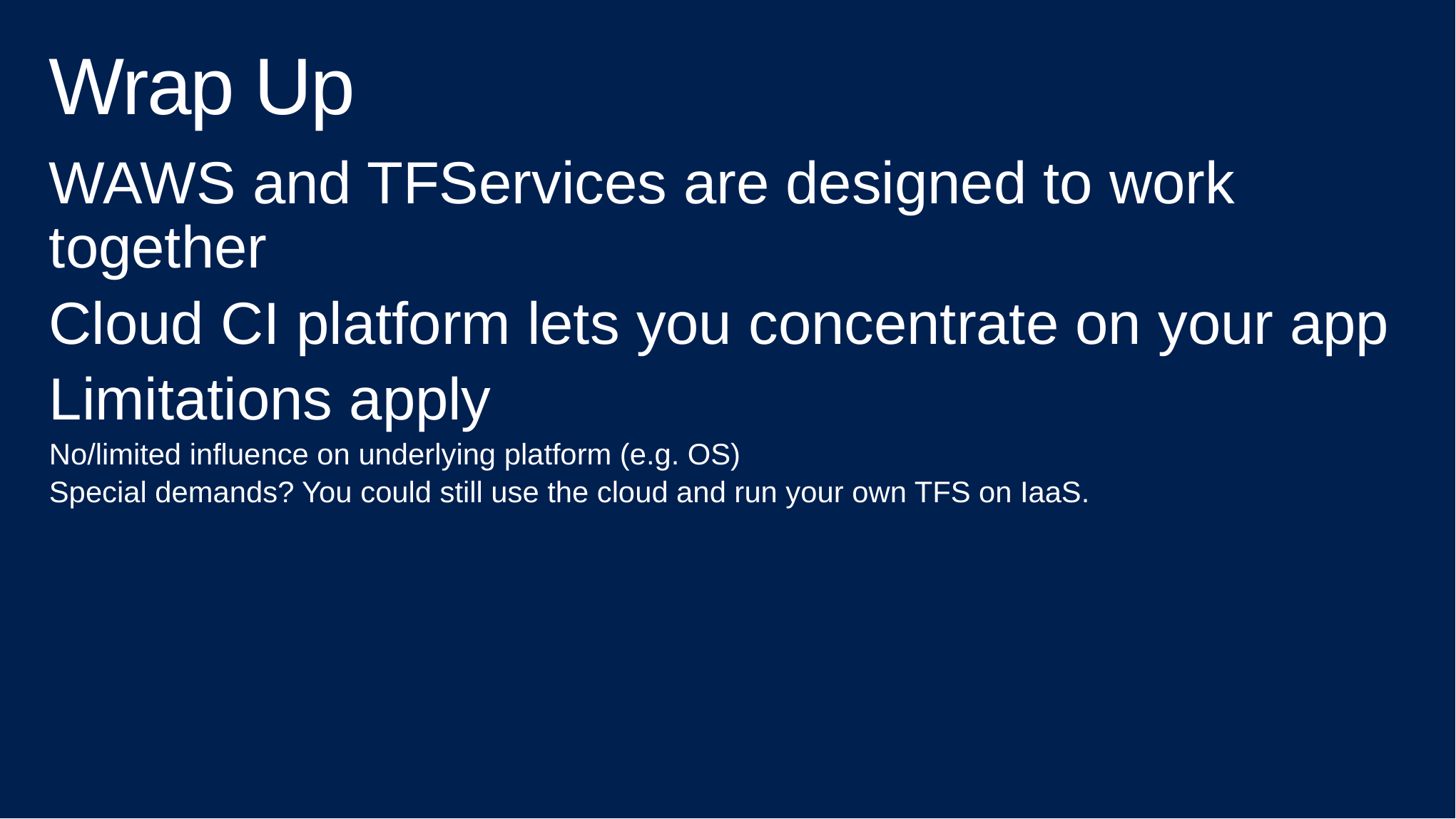

# Wrap Up
WAWS and TFServices are designed to work together
Cloud CI platform lets you concentrate on your app
Limitations apply
No/limited influence on underlying platform (e.g. OS)
Special demands? You could still use the cloud and run your own TFS on IaaS.